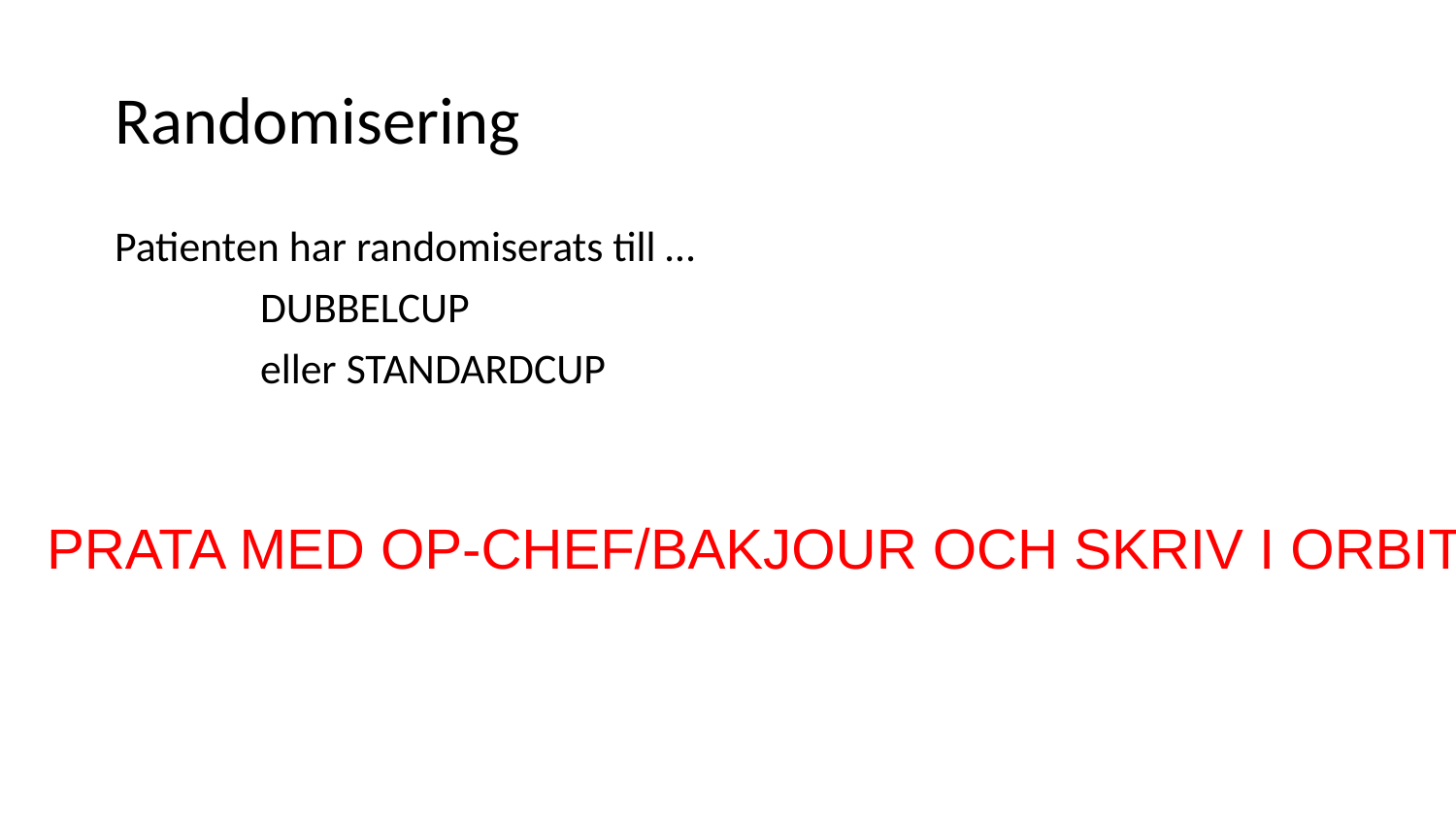

# Randomisering
Patienten har randomiserats till …
	DUBBELCUP
	eller STANDARDCUP
PRATA MED OP-CHEF/BAKJOUR OCH SKRIV I ORBIT